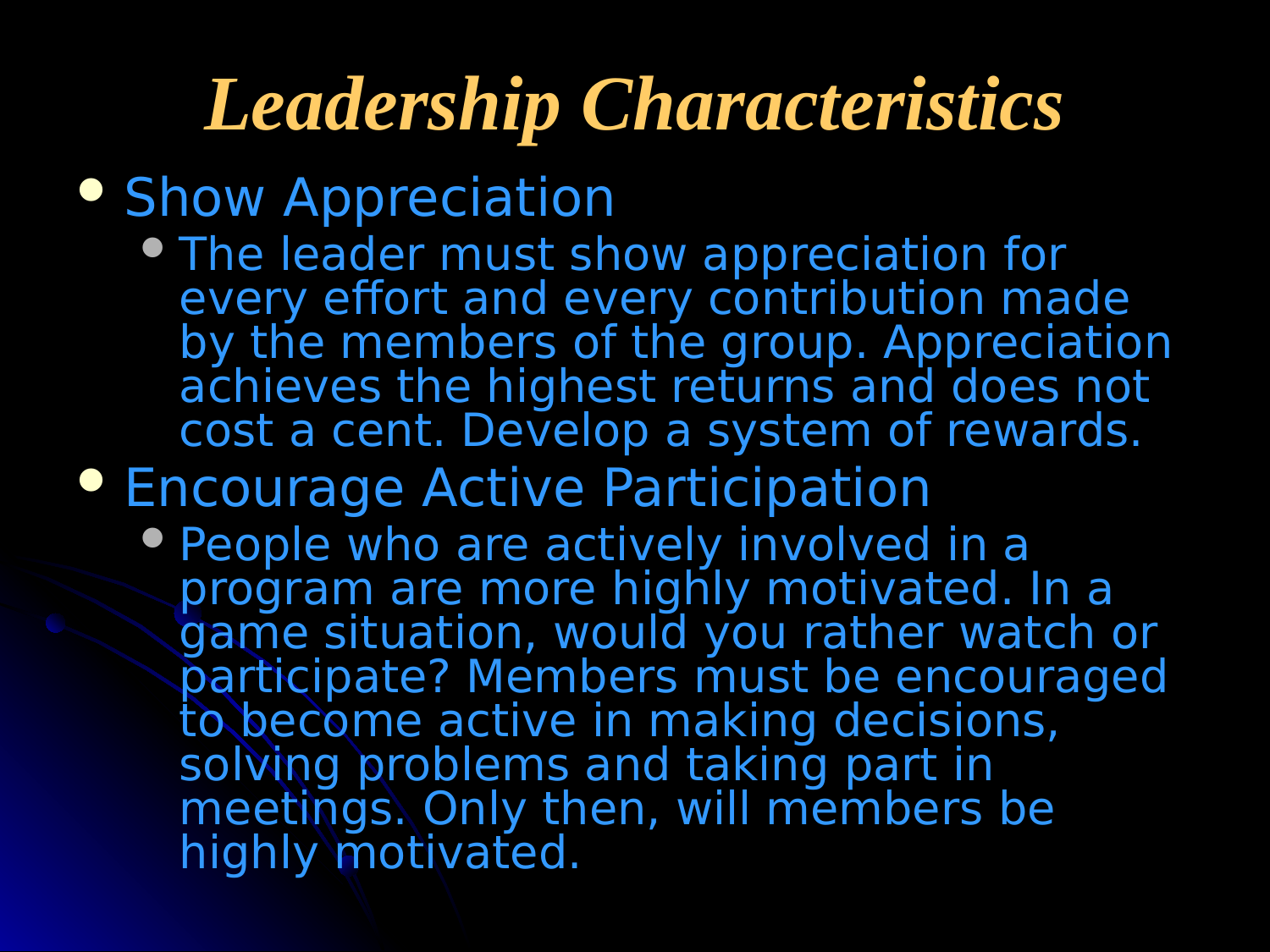

# Leadership Characteristics
Show Appreciation
The leader must show appreciation for every effort and every contribution made by the members of the group. Appreciation achieves the highest returns and does not cost a cent. Develop a system of rewards.
Encourage Active Participation
People who are actively involved in a program are more highly motivated. In a game situation, would you rather watch or participate? Members must be encouraged to become active in making decisions, solving problems and taking part in meetings. Only then, will members be highly motivated.